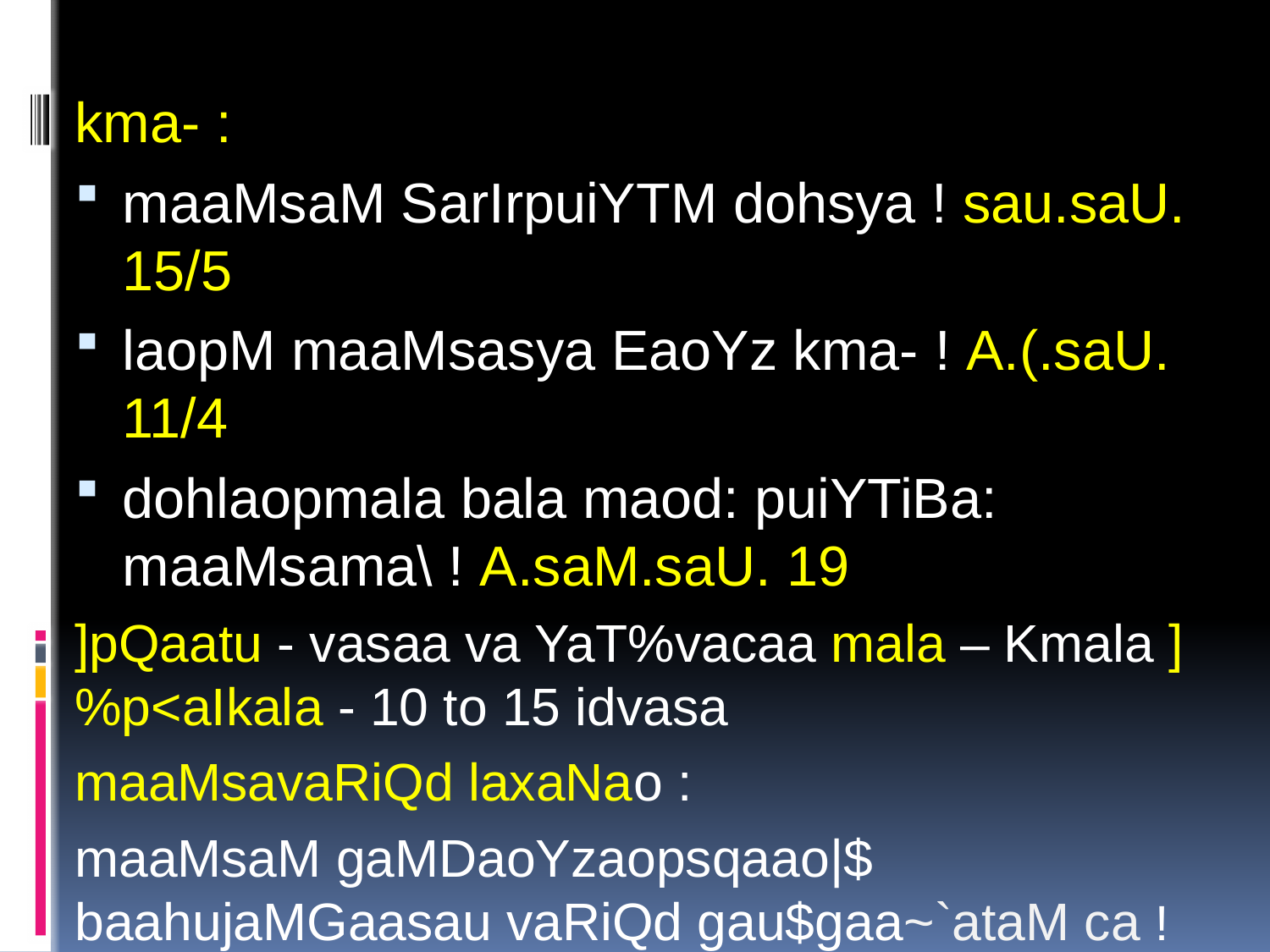

kma- :
maaMsaM SarIrpuiYTM dohsya ! sau.saU. 15/5
laopM maaMsasya EaoYz kma- ! A.(.saU. 11/4
dohlaopmala bala maod: puiYTiBa: maaMsama\ ! A.saM.saU. 19
]pQaatu - vasaa va YaT%vacaa mala – Kmala ]%p<aIkala - 10 to 15 idvasa
maaMsavaRiQd laxaNao :
maaMsaM gaMDaoYzaopsqaao|$ baahujaMGaasau vaRiQd gau$gaa~`ataM ca ! sau.saU. 15/7
maaMsaxaya laxaNao :
maaMsao|xaglaainagaMDisfk\ SauYkta saMiQavaodnaa ! A.(.saU. 11
maaMsaxayao ivaSaoYaoNa isfkga`IvaaodrSauYkta ! ca.saU. 17/65